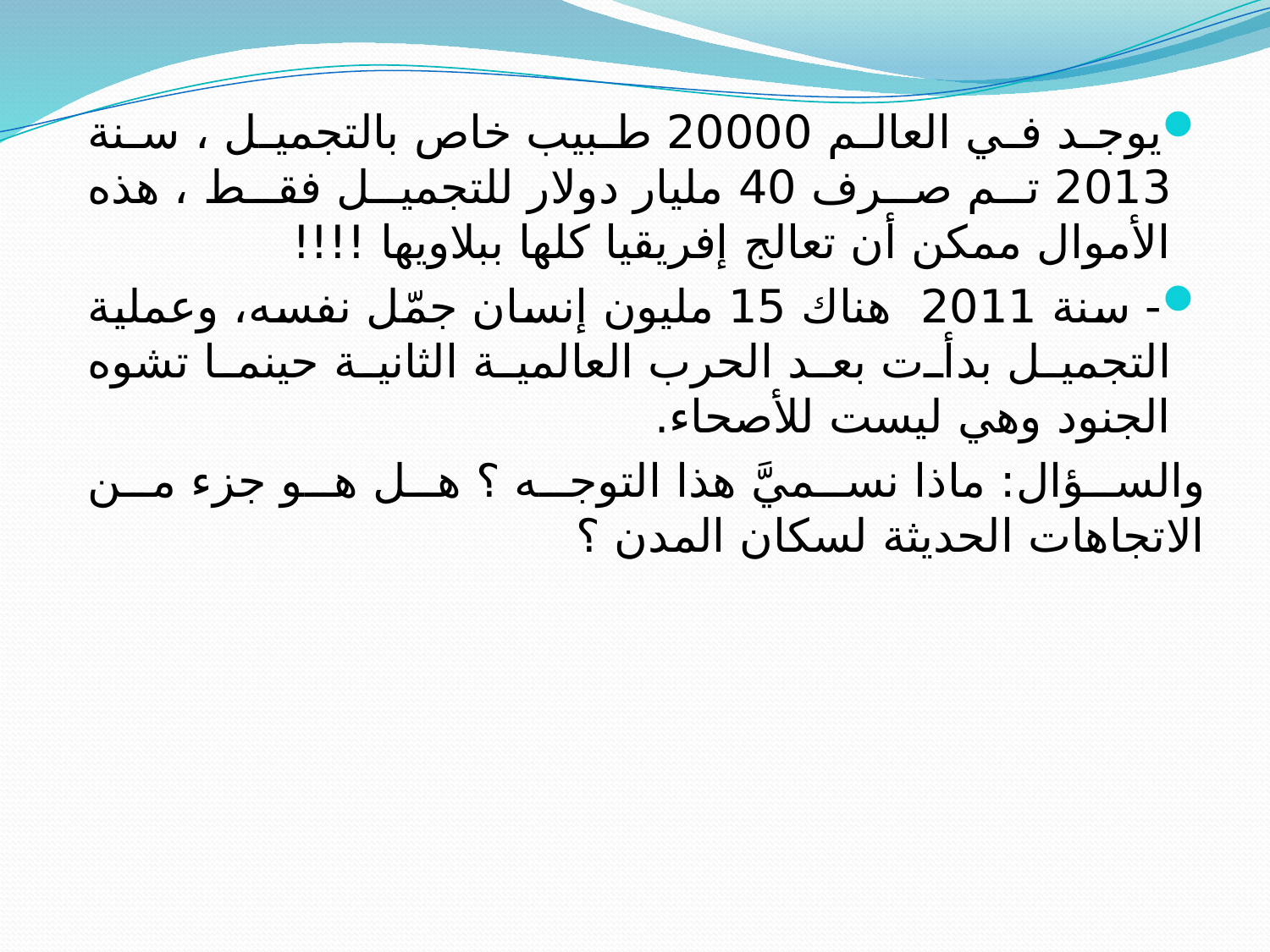

يوجد في العالم 20000 طبيب خاص بالتجميل ، سنة 2013 تم صرف 40 مليار دولار للتجميل فقط ، هذه الأموال ممكن أن تعالج إفريقيا كلها ببلاويها !!!!
- سنة 2011  هناك 15 مليون إنسان جمّل نفسه، وعملية التجميل بدأت بعد الحرب العالمية الثانية حينما تشوه الجنود وهي ليست للأصحاء.
والسؤال: ماذا نسميَّ هذا التوجه ؟ هل هو جزء من الاتجاهات الحديثة لسكان المدن ؟